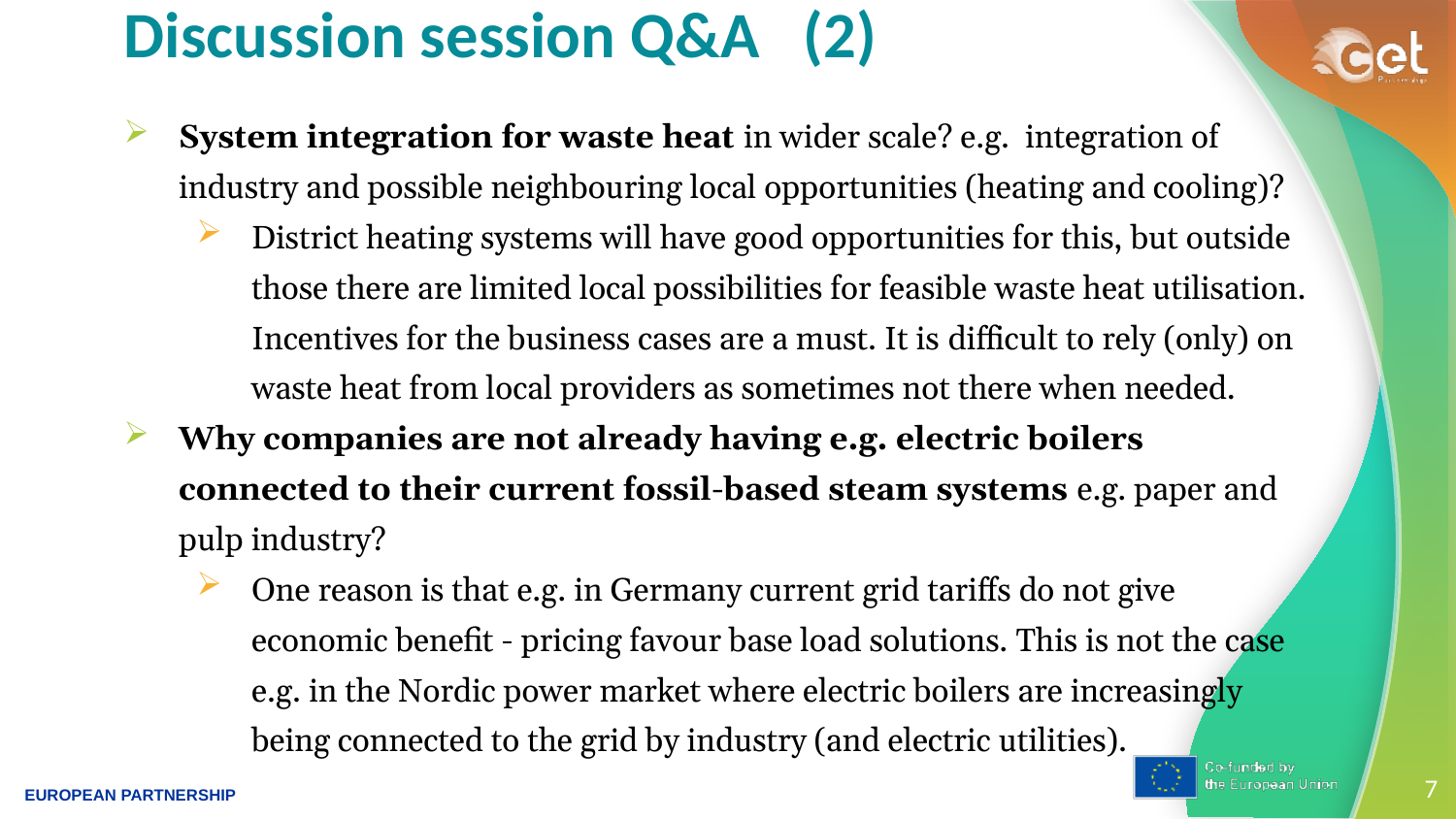

# Discussion session Q&A   (2)
System integration for waste heat in wider scale? e.g.  integration of industry and possible neighbouring local opportunities (heating and cooling)?
District heating systems will have good opportunities for this, but outside those there are limited local possibilities for feasible waste heat utilisation. Incentives for the business cases are a must. It is difficult to rely (only) on waste heat from local providers as sometimes not there when needed.
Why companies are not already having e.g. electric boilers connected to their current fossil-based steam systems e.g. paper and pulp industry?
One reason is that e.g. in Germany current grid tariffs do not give economic benefit - pricing favour base load solutions. This is not the case e.g. in the Nordic power market where electric boilers are increasingly being connected to the grid by industry (and electric utilities).

7